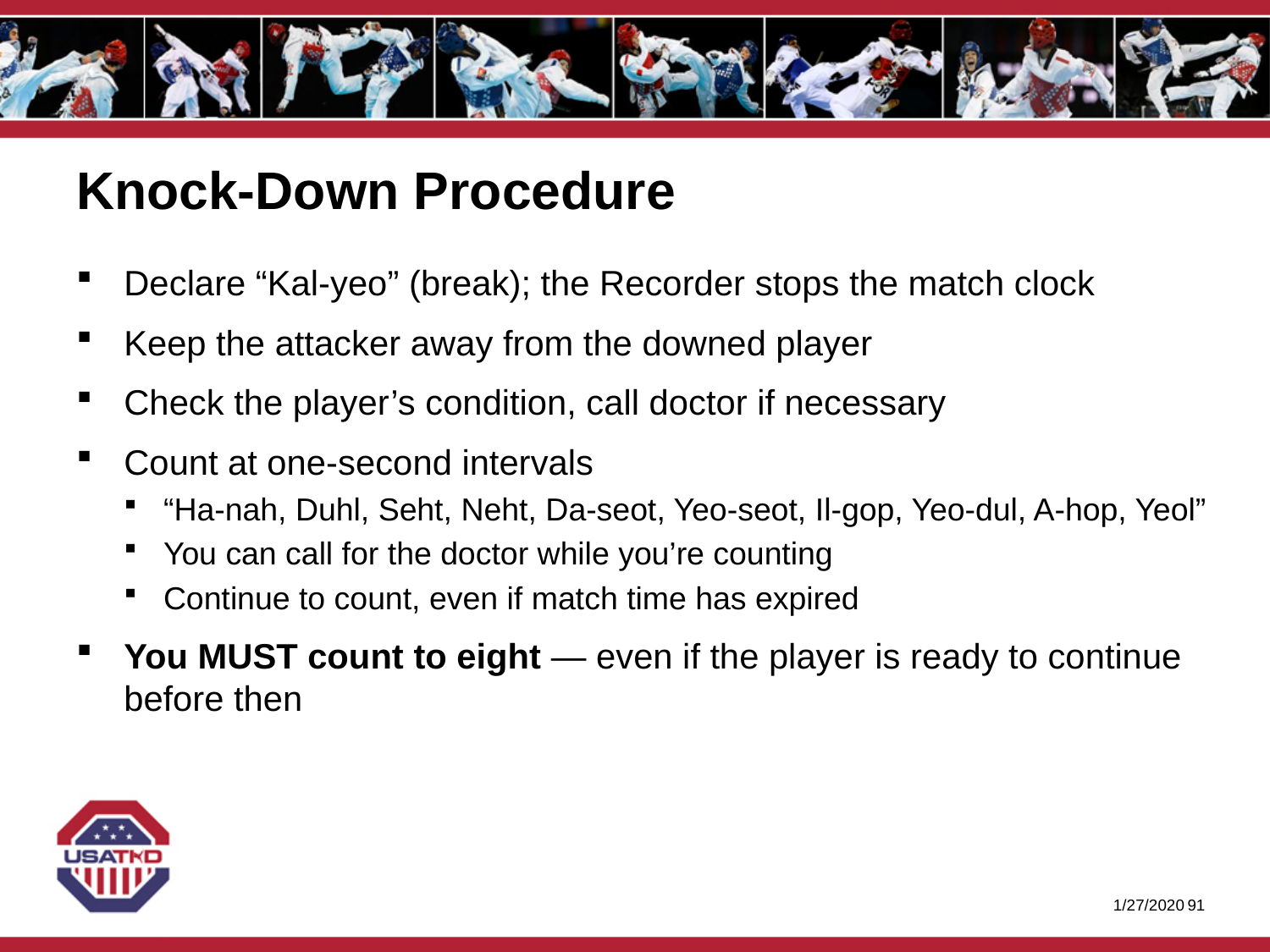

# Knock-Down Procedure
Declare “Kal-yeo” (break); the Recorder stops the match clock
Keep the attacker away from the downed player
Check the player’s condition, call doctor if necessary
Count at one-second intervals
“Ha-nah, Duhl, Seht, Neht, Da-seot, Yeo-seot, Il-gop, Yeo-dul, A-hop, Yeol”
You can call for the doctor while you’re counting
Continue to count, even if match time has expired
You MUST count to eight — even if the player is ready to continue before then

1/27/2020
91